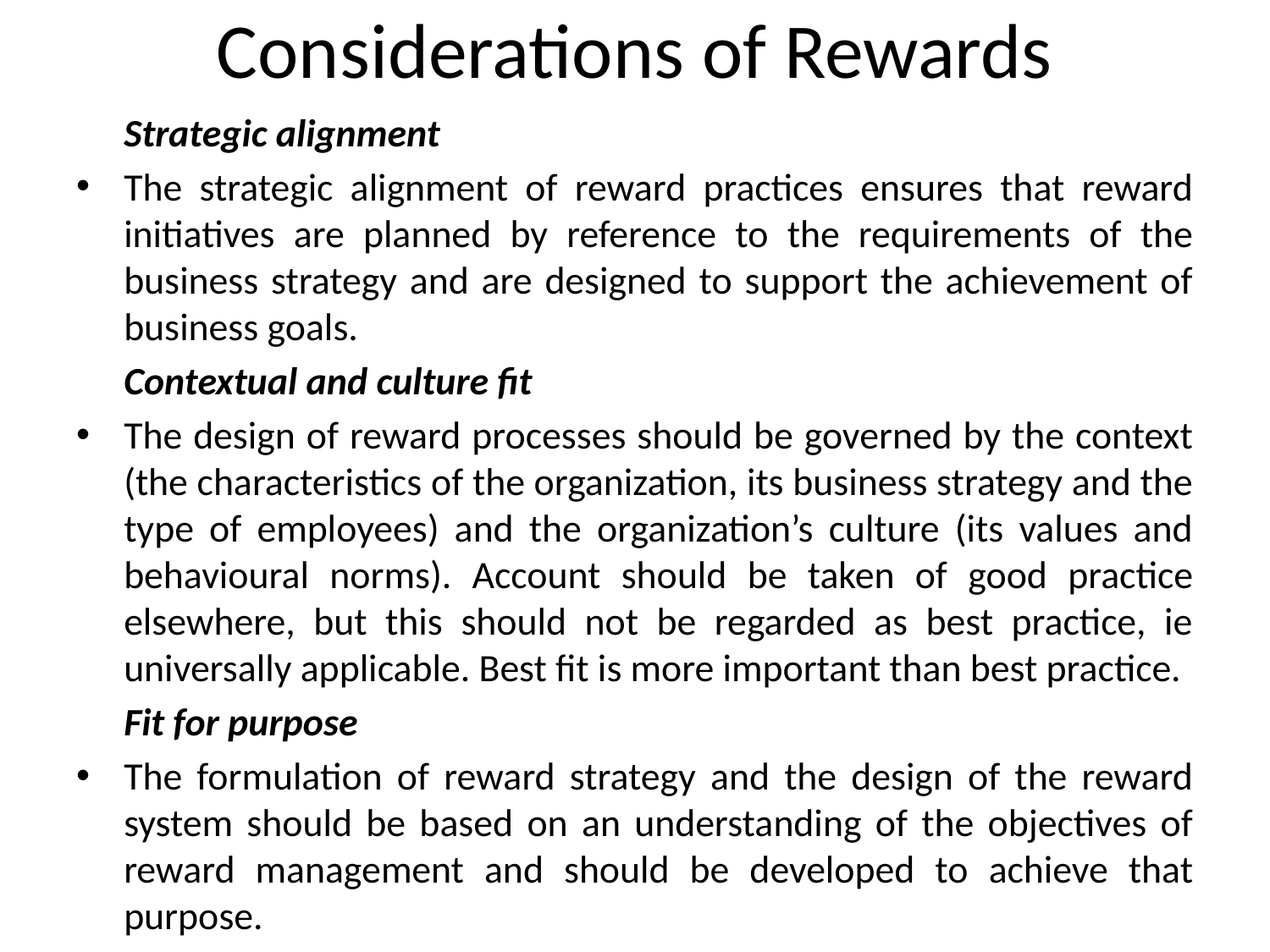

# Considerations of Rewards
	Strategic alignment
The strategic alignment of reward practices ensures that reward initiatives are planned by reference to the requirements of the business strategy and are designed to support the achievement of business goals.
	Contextual and culture fit
The design of reward processes should be governed by the context (the characteristics of the organization, its business strategy and the type of employees) and the organization’s culture (its values and behavioural norms). Account should be taken of good practice elsewhere, but this should not be regarded as best practice, ie universally applicable. Best fit is more important than best practice.
	Fit for purpose
The formulation of reward strategy and the design of the reward system should be based on an understanding of the objectives of reward management and should be developed to achieve that purpose.